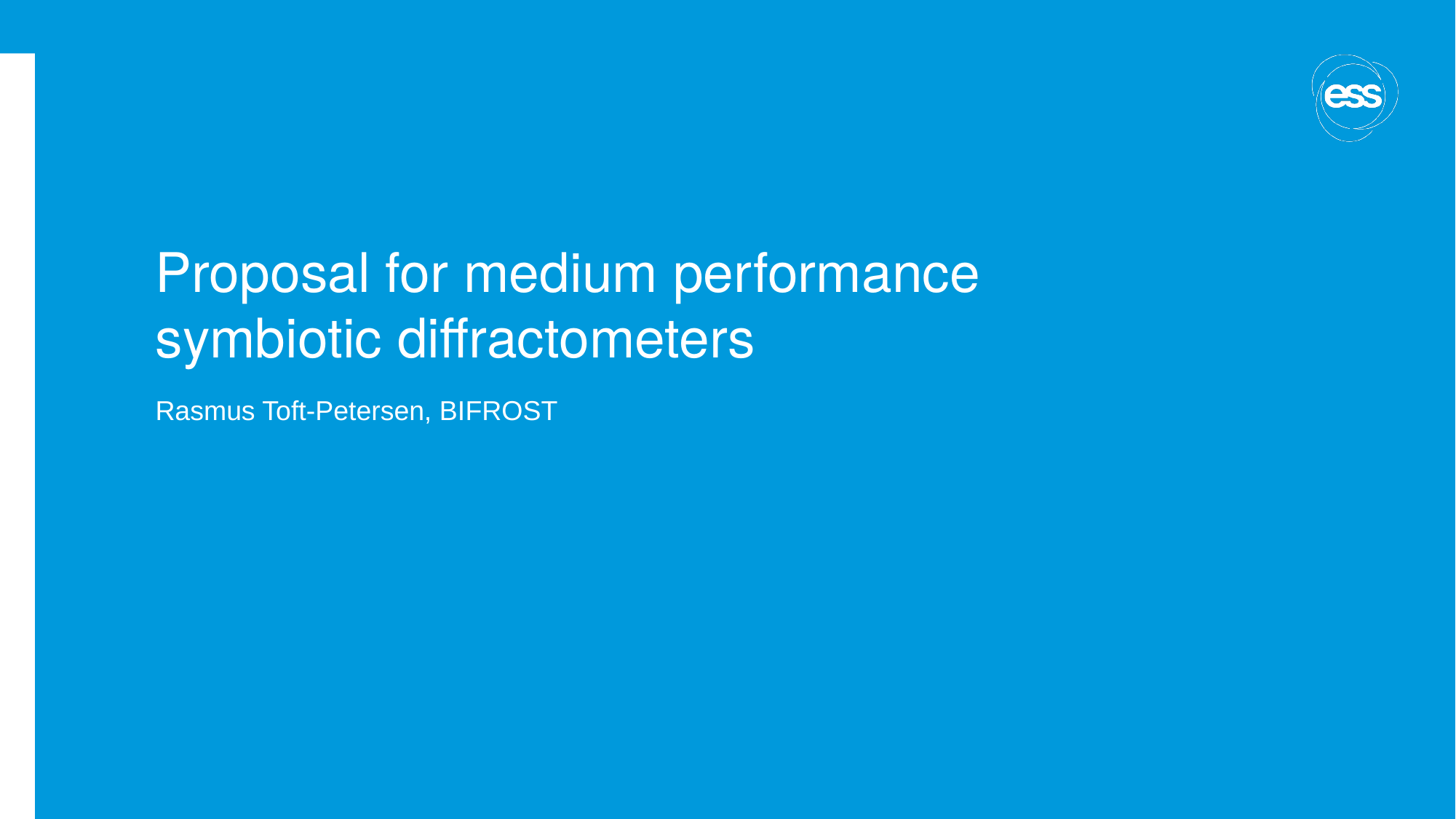

# Proposal for medium performance symbiotic diffractometers
Rasmus Toft-Petersen, BIFROST